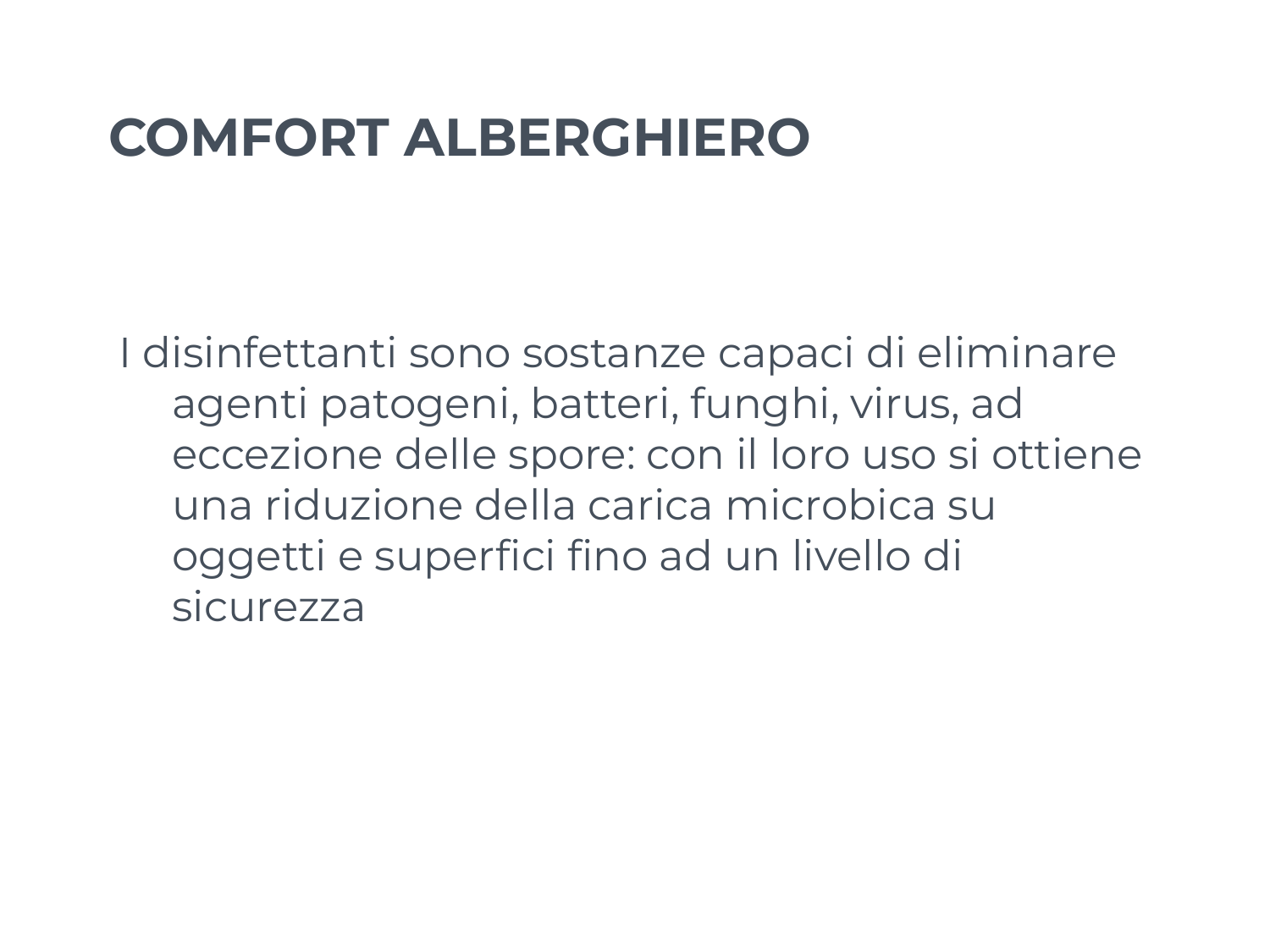

# COMFORT ALBERGHIERO

I disinfettanti sono sostanze capaci di eliminare agenti patogeni, batteri, funghi, virus, ad eccezione delle spore: con il loro uso si ottiene una riduzione della carica microbica su oggetti e superfici fino ad un livello di sicurezza